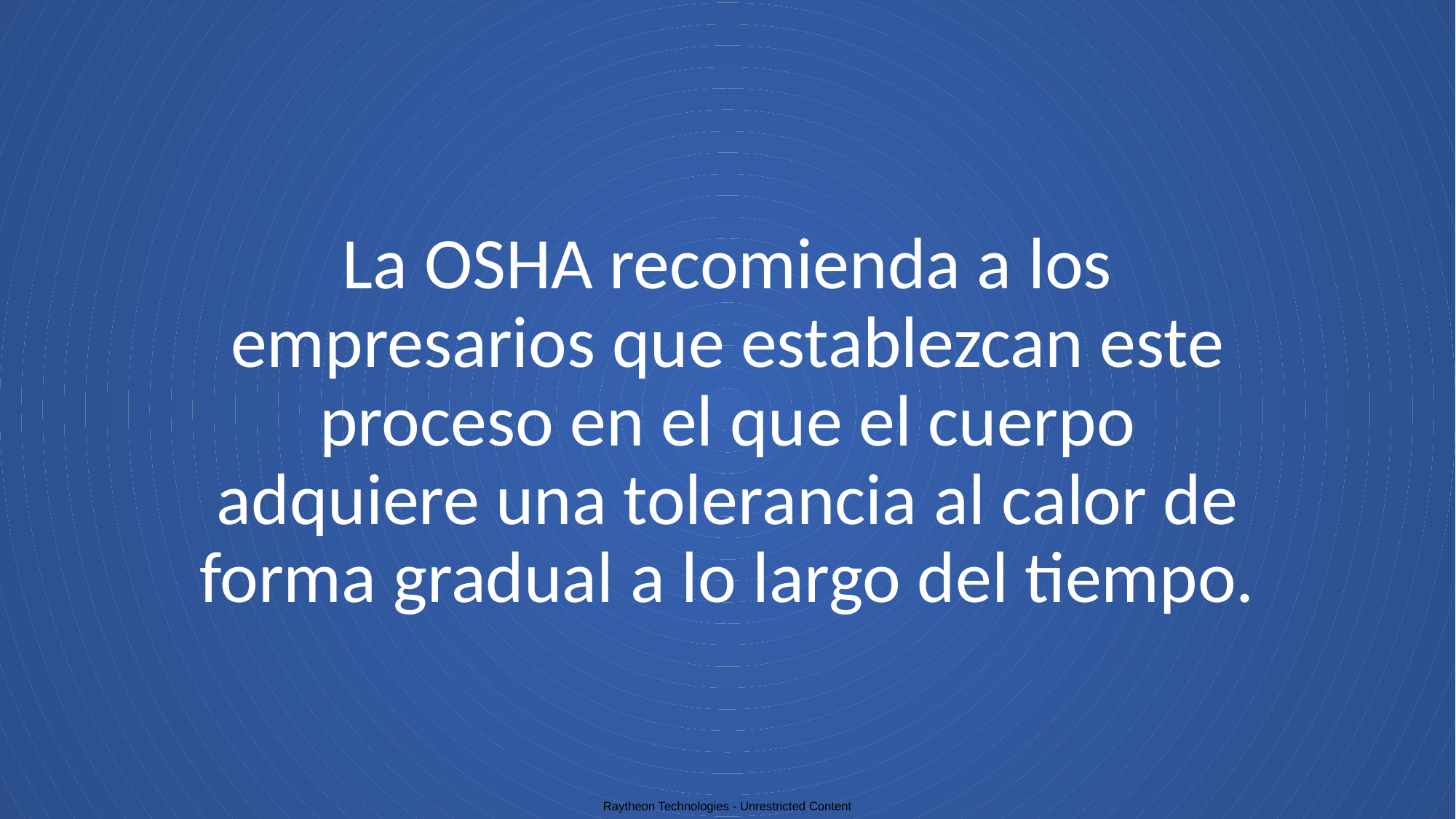

# La OSHA recomienda a los empresarios que establezcan este proceso en el que el cuerpo adquiere una tolerancia al calor de forma gradual a lo largo del tiempo.
Raytheon Technologies - Unrestricted Content